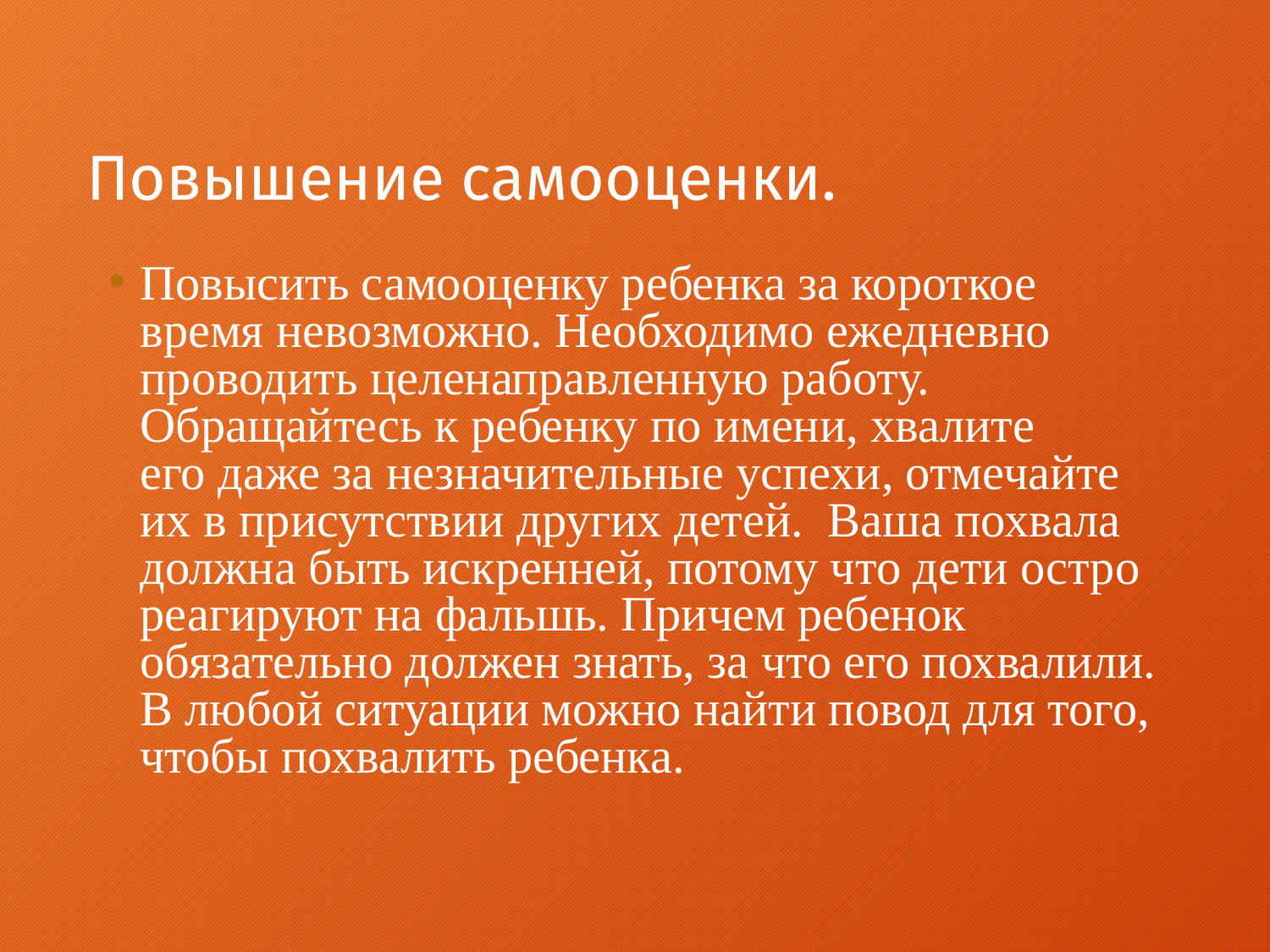

# Повышение самооценки.
Повысить самооценку ребенка за короткое время невозможно. Необходимо ежедневно проводить целенаправленную работу. Обращайтесь к ребенку по имени, хвалите его даже за незначительные успехи, отмечайте их в присутствии других детей.  Ваша похвала должна быть искренней, потому что дети остро реагируют на фальшь. Причем ребенок обязательно должен знать, за что его похвалили. В любой ситуации можно найти повод для того, чтобы похвалить ребенка.